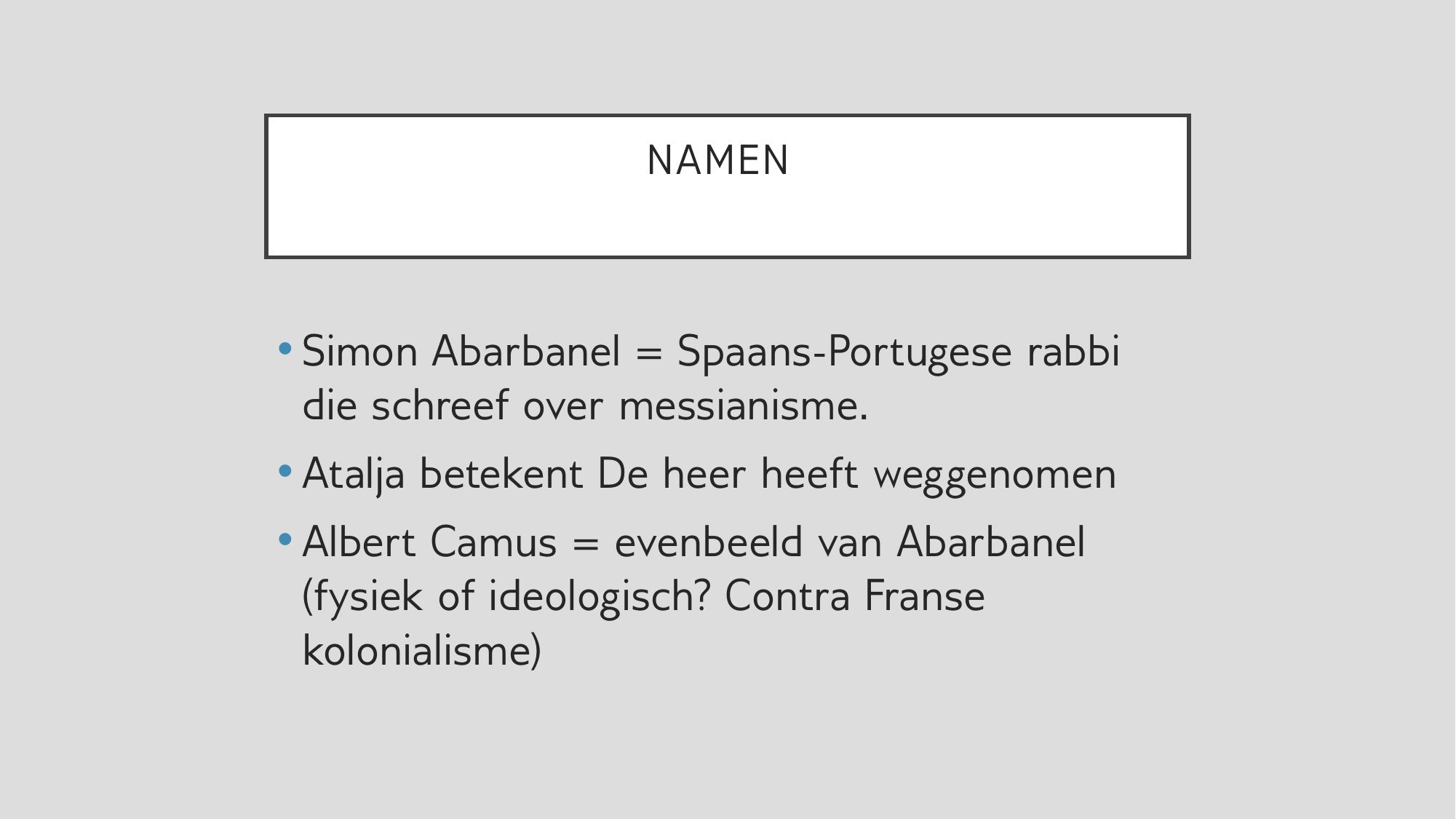

# Namen
Simon Abarbanel = Spaans-Portugese rabbi die schreef over messianisme.
Atalja betekent De heer heeft weggenomen
Albert Camus = evenbeeld van Abarbanel     (fysiek of ideologisch? Contra Franse kolonialisme)